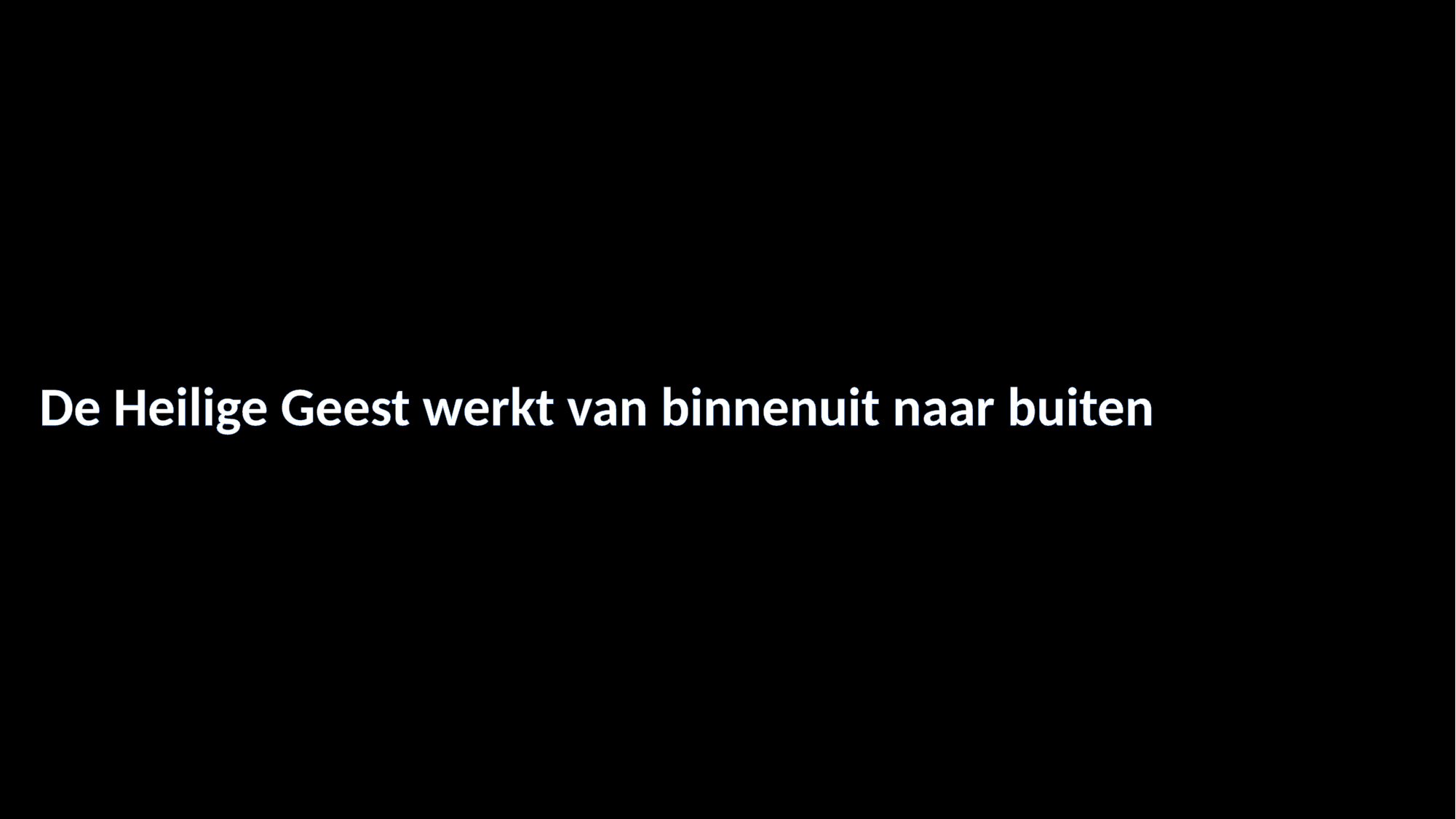

#

De Heilige Geest werkt van binnenuit naar buiten